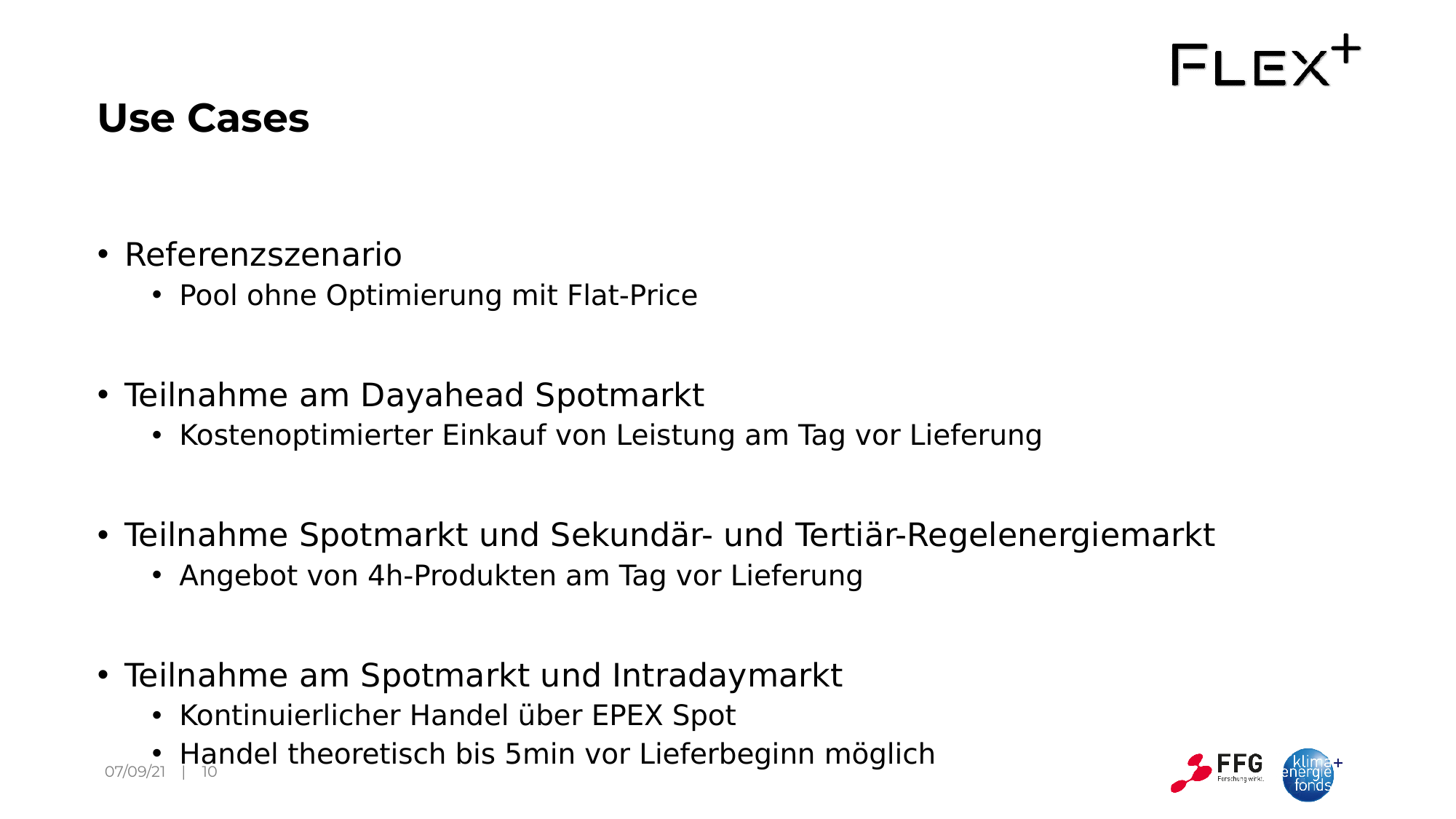

# Use Cases

Referenzszenario
Pool ohne Optimierung mit Flat-Price

Teilnahme am Dayahead Spotmarkt
Kostenoptimierter Einkauf von Leistung am Tag vor Lieferung

Teilnahme Spotmarkt und Sekundär- und Tertiär-Regelenergiemarkt
Angebot von 4h-Produkten am Tag vor Lieferung

Teilnahme am Spotmarkt und Intradaymarkt
Kontinuierlicher Handel über EPEX Spot
Handel theoretisch bis 5min vor Lieferbeginn möglich